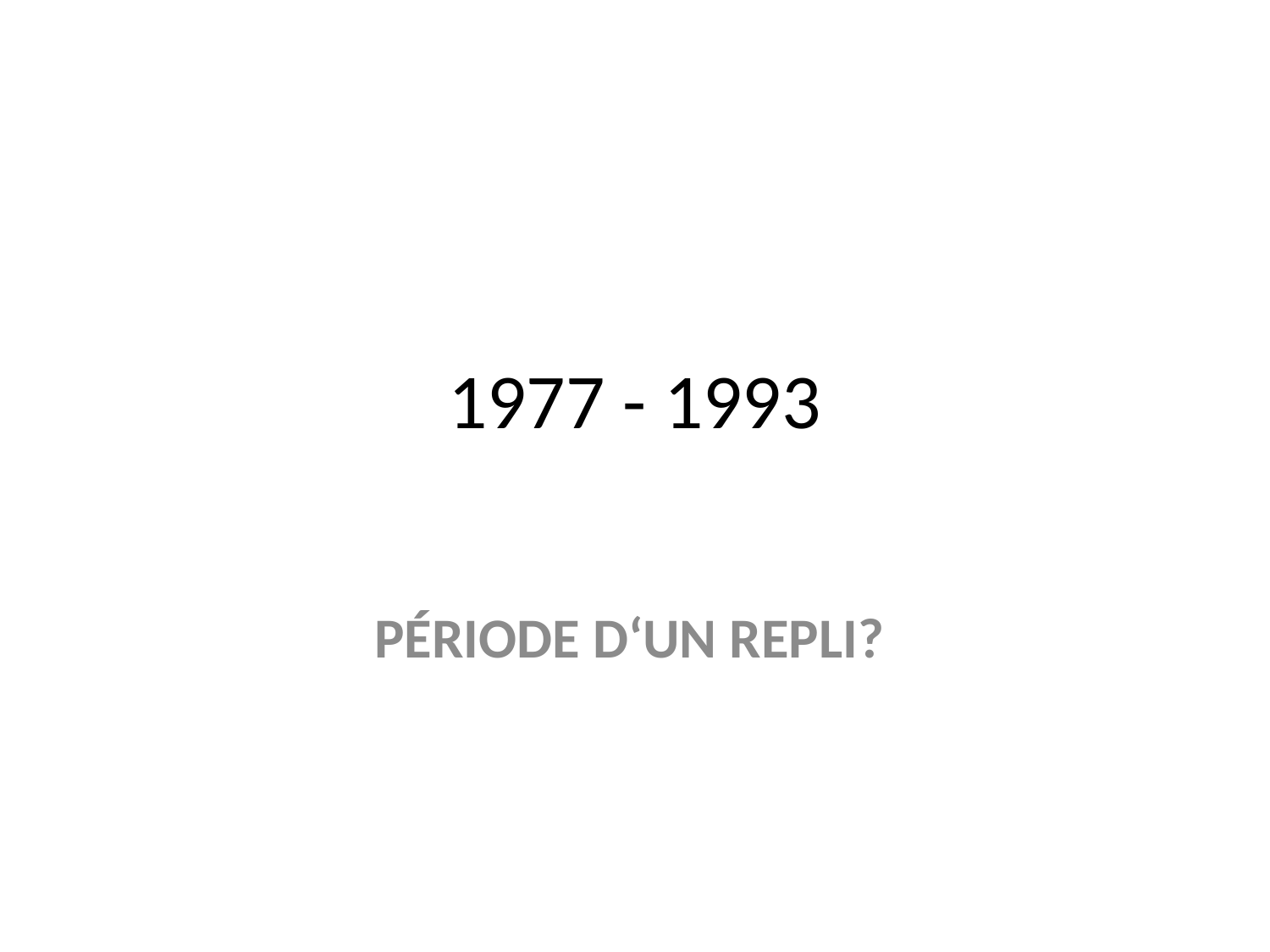

# 1977 - 1993

PÉRIODE D‘UN REPLI?